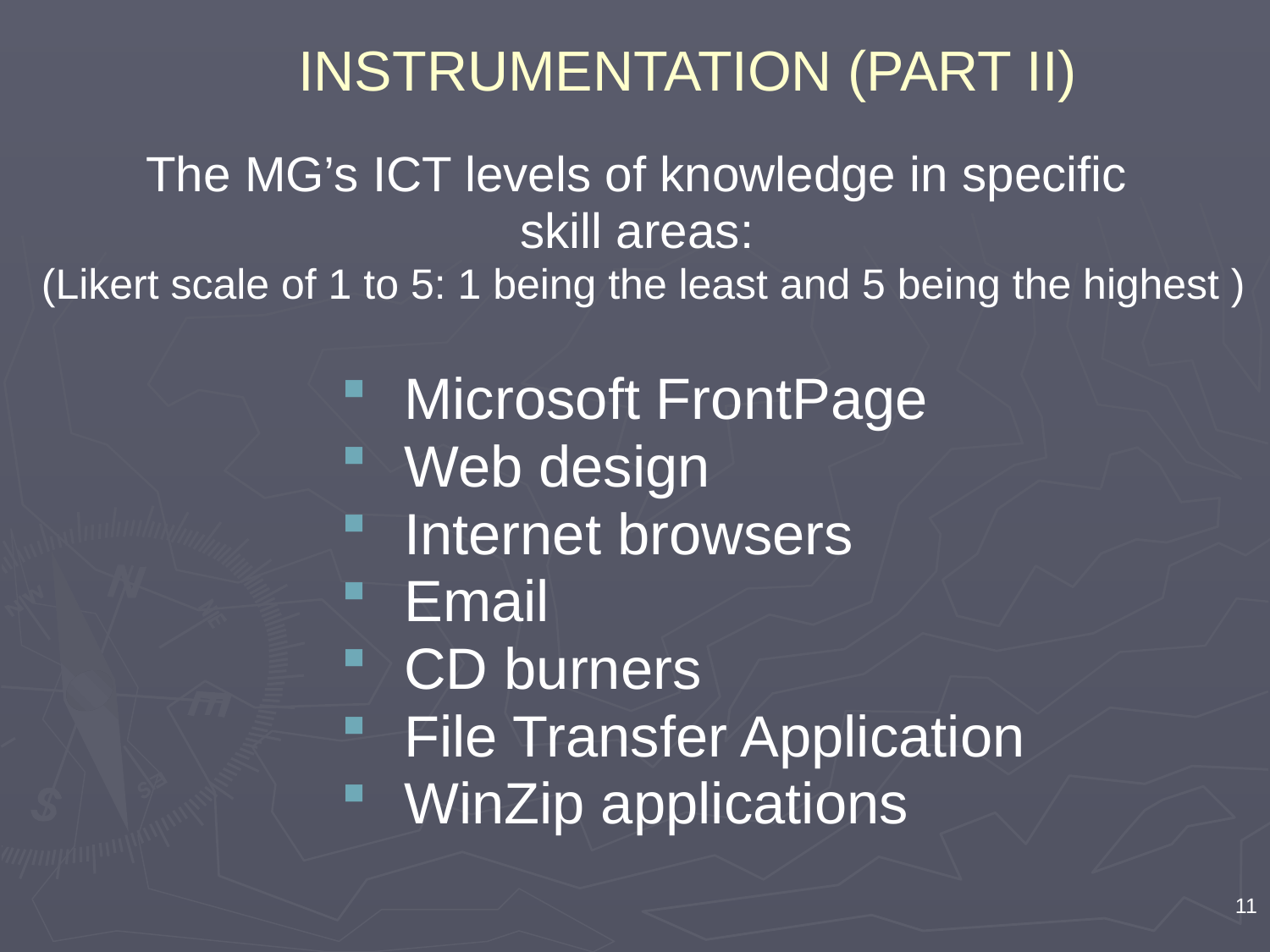

# INSTRUMENTATION (PART II)
The MG’s ICT levels of knowledge in specific
skill areas:
(Likert scale of 1 to 5: 1 being the least and 5 being the highest )

Microsoft FrontPage
Web design
Internet browsers
Email
CD burners
File Transfer Application
WinZip applications

11